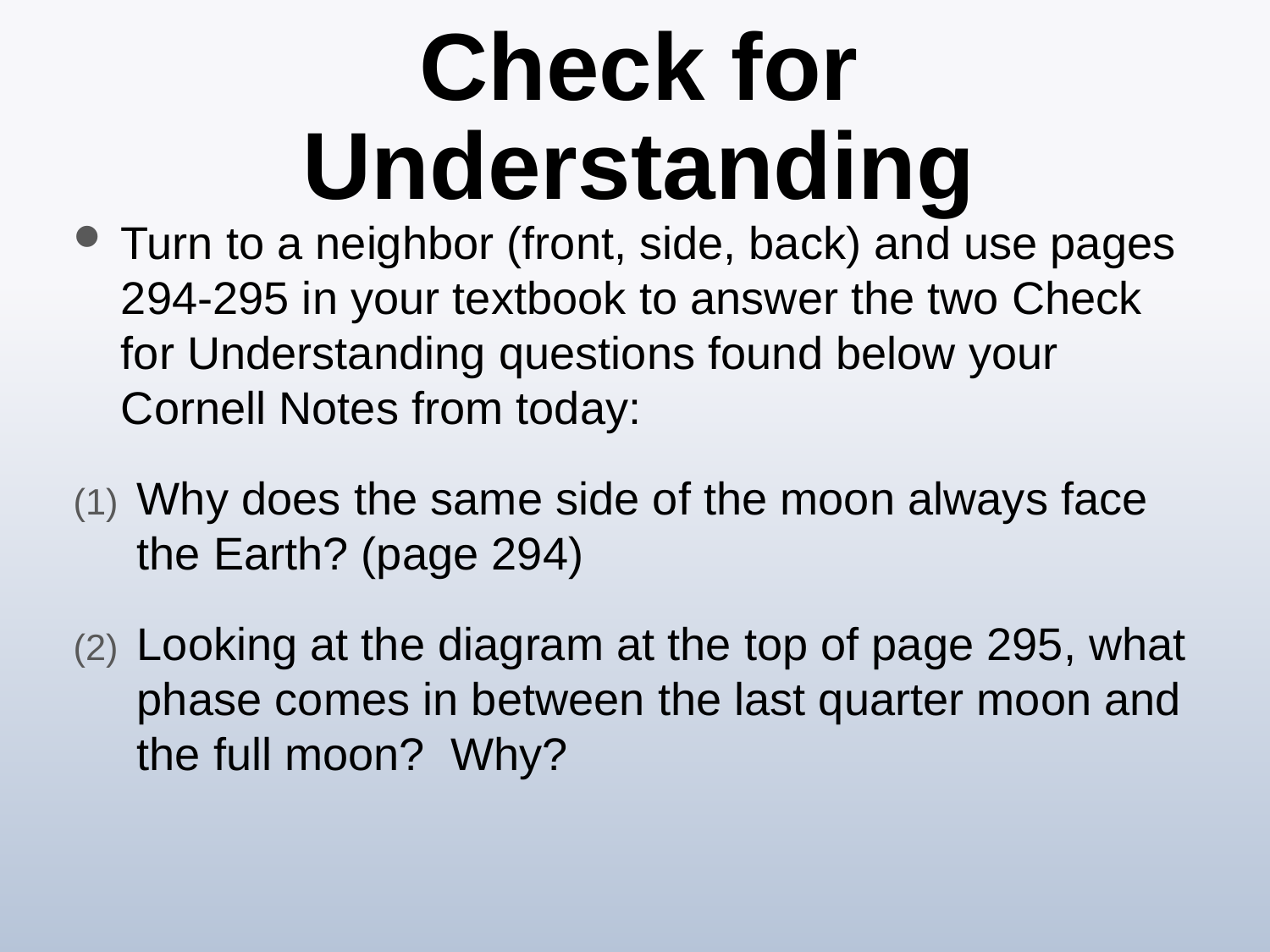

# Check for Understanding
Turn to a neighbor (front, side, back) and use pages 294-295 in your textbook to answer the two Check for Understanding questions found below your Cornell Notes from today:
Why does the same side of the moon always face the Earth? (page 294)
Looking at the diagram at the top of page 295, what phase comes in between the last quarter moon and the full moon?  Why?